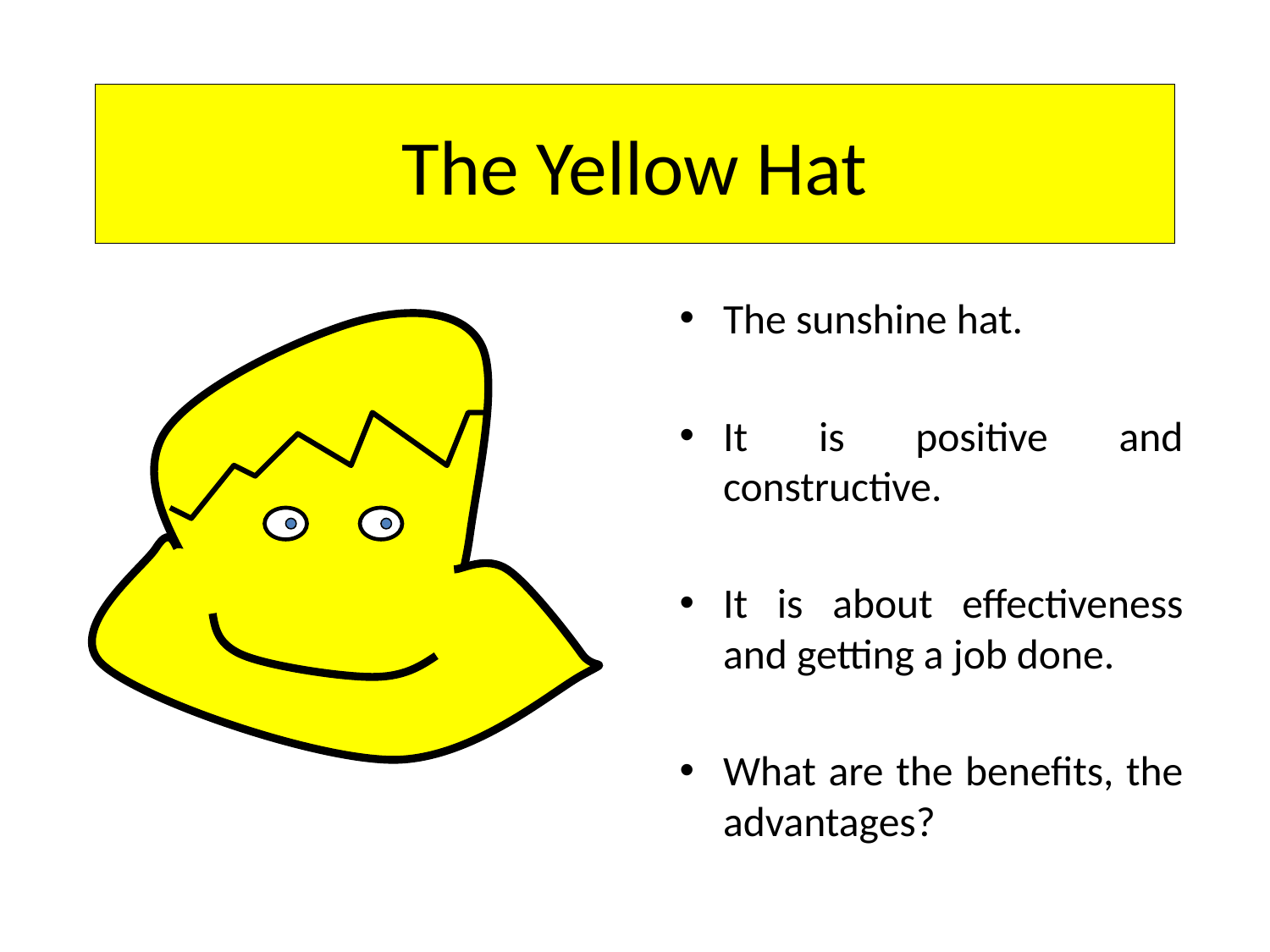

# The Yellow Hat
The sunshine hat.

It is positive and constructive.

It is about effectiveness and getting a job done.

What are the benefits, the advantages?